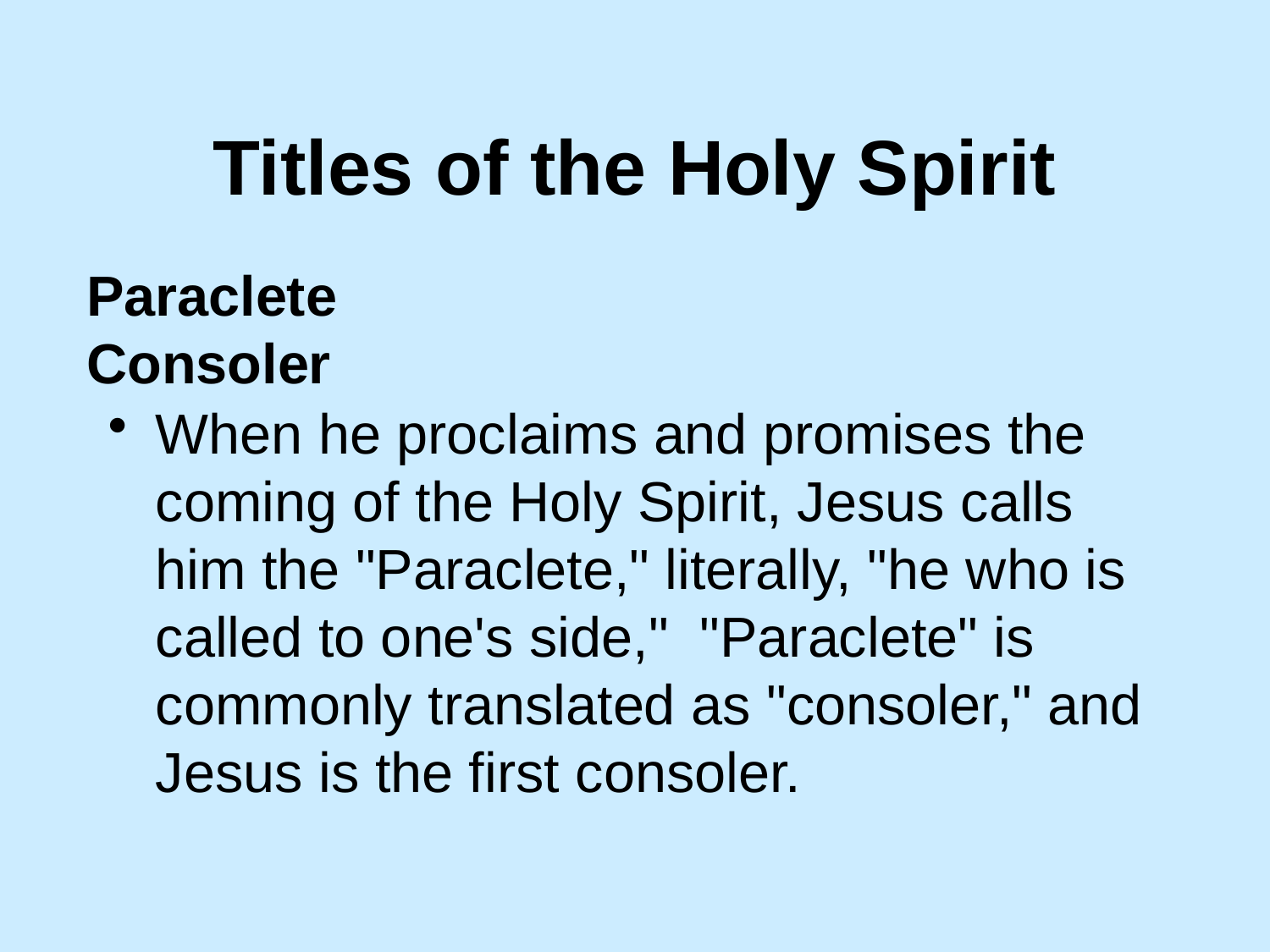

# Titles of the Holy Spirit
Paraclete                                              Consoler
When he proclaims and promises the coming of the Holy Spirit, Jesus calls him the "Paraclete," literally, "he who is called to one's side,"  "Paraclete" is commonly translated as "consoler," and Jesus is the first consoler.